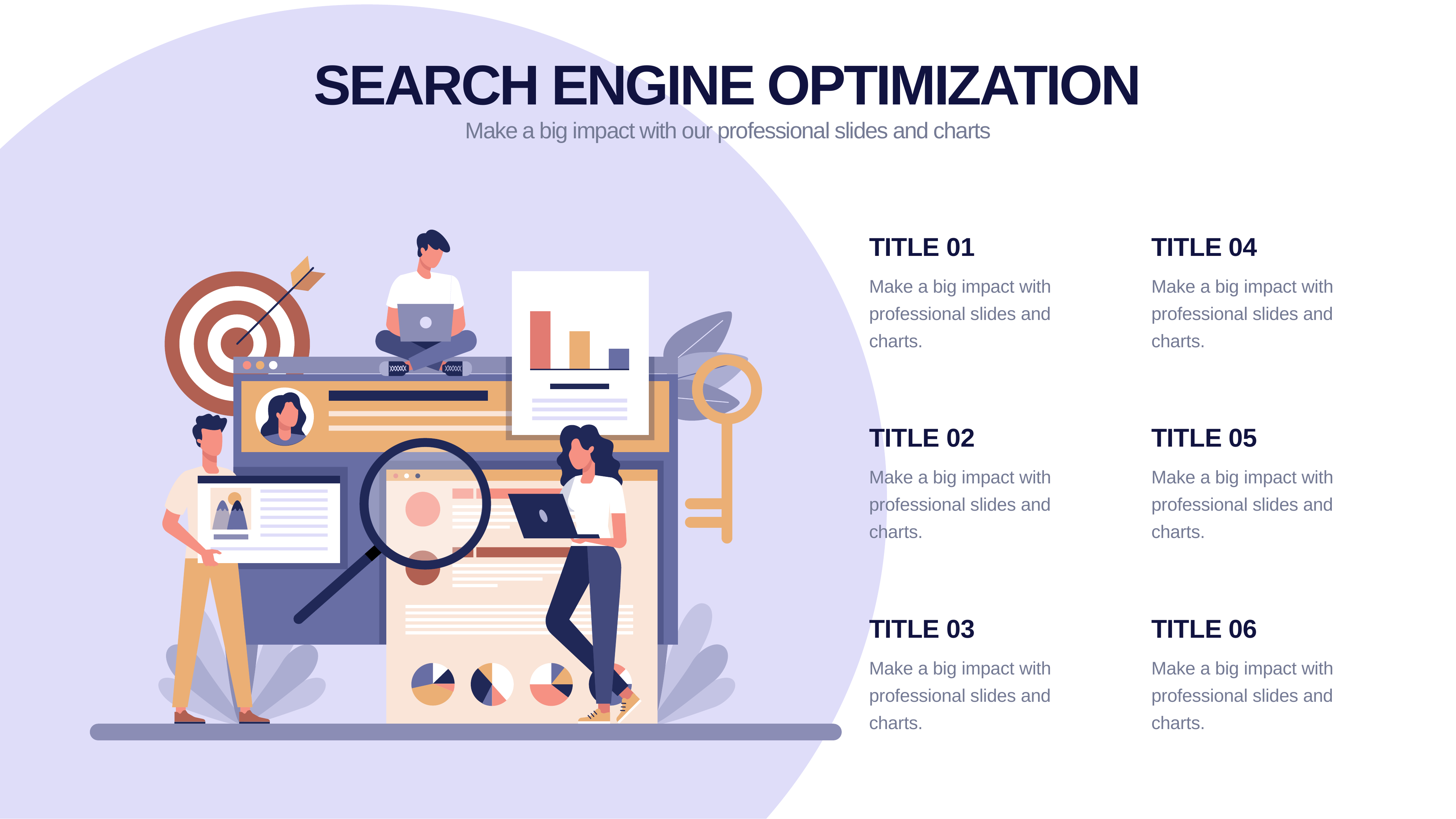

SEARCH ENGINE OPTIMIZATION
Make a big impact with our professional slides and charts
TITLE 01
TITLE 04

Make a big impact with professional slides and charts.
Make a big impact with professional slides and charts.
TITLE 02
TITLE 05
Make a big impact with professional slides and charts.
Make a big impact with professional slides and charts.
TITLE 03
TITLE 06
Make a big impact with professional slides and charts.
Make a big impact with professional slides and charts.